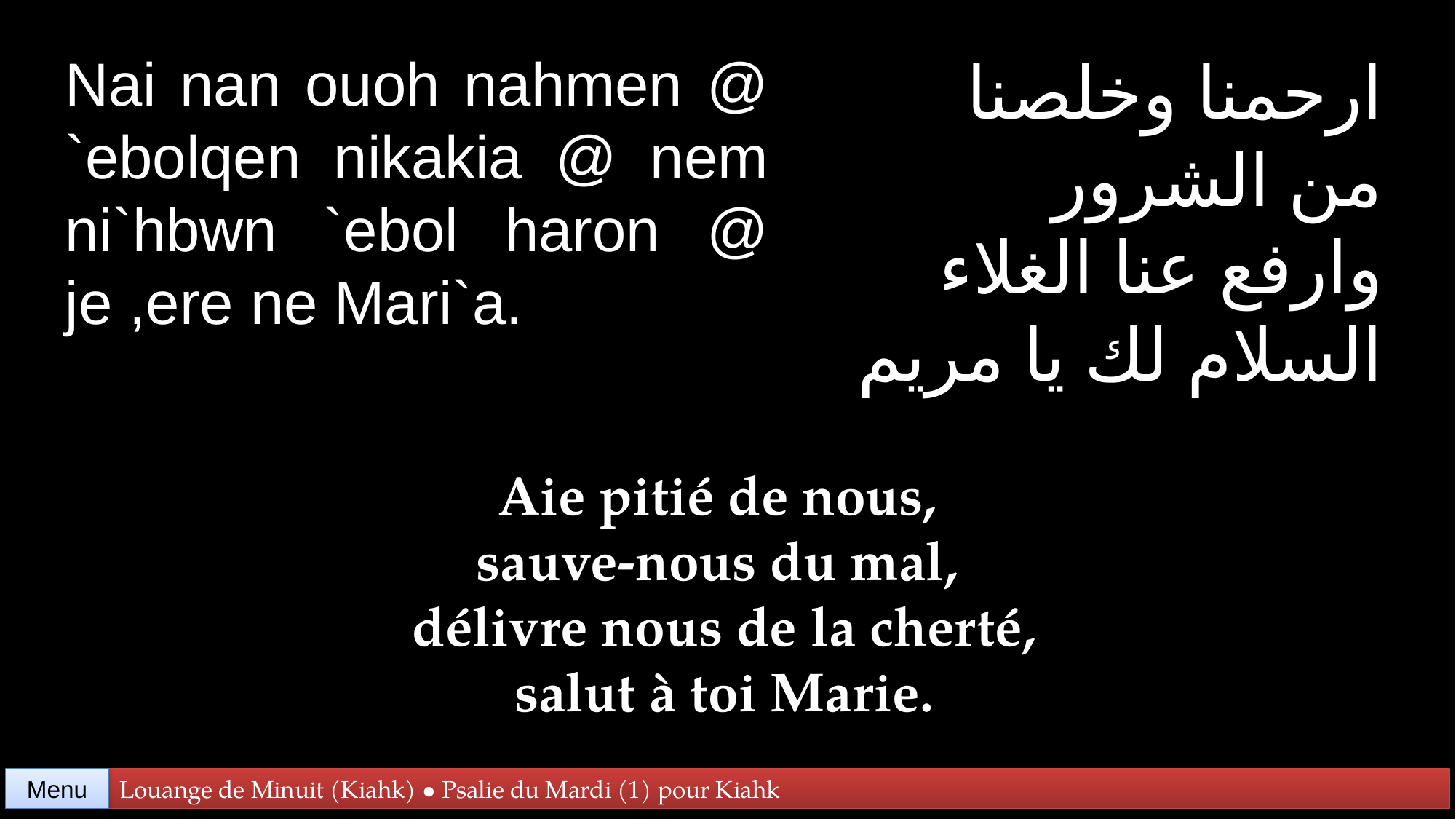

Nai nan ouoh nahmen @ `ebolqen nikakia @ nem ni`hbwn `ebol haron @ je ,ere ne Mari`a.
ارحمنا وخلصنا
من الشرور
وارفع عنا الغلاء
السلام لك يا مريم

Aie pitié de nous,
sauve-nous du mal,
délivre nous de la cherté,
salut à toi Marie.
Menu
Louange de Minuit (Kiahk) • Psalie du Mardi (1) pour Kiahk